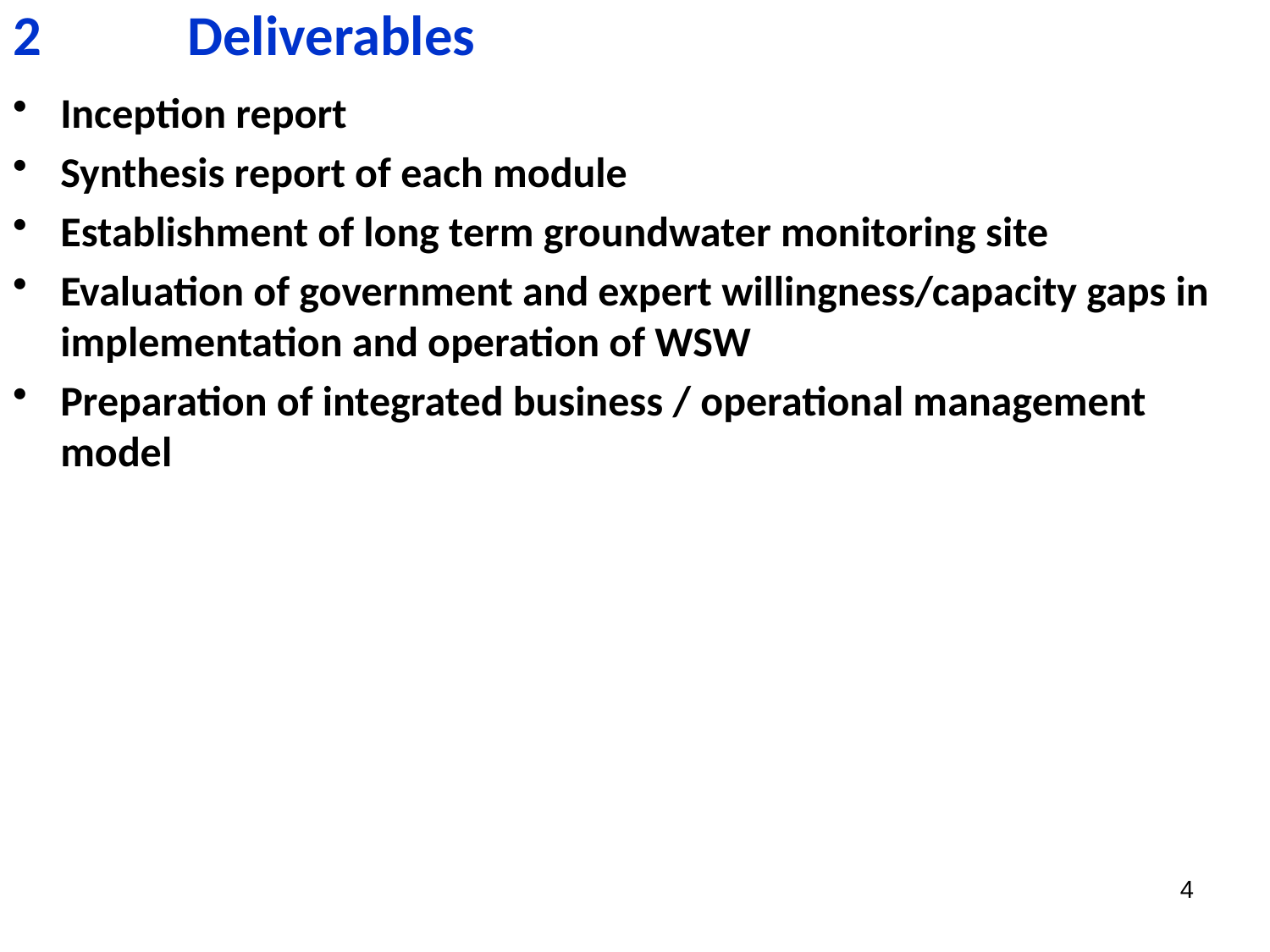

2		Deliverables
Inception report
Synthesis report of each module
Establishment of long term groundwater monitoring site
Evaluation of government and expert willingness/capacity gaps in implementation and operation of WSW
Preparation of integrated business / operational management model

4